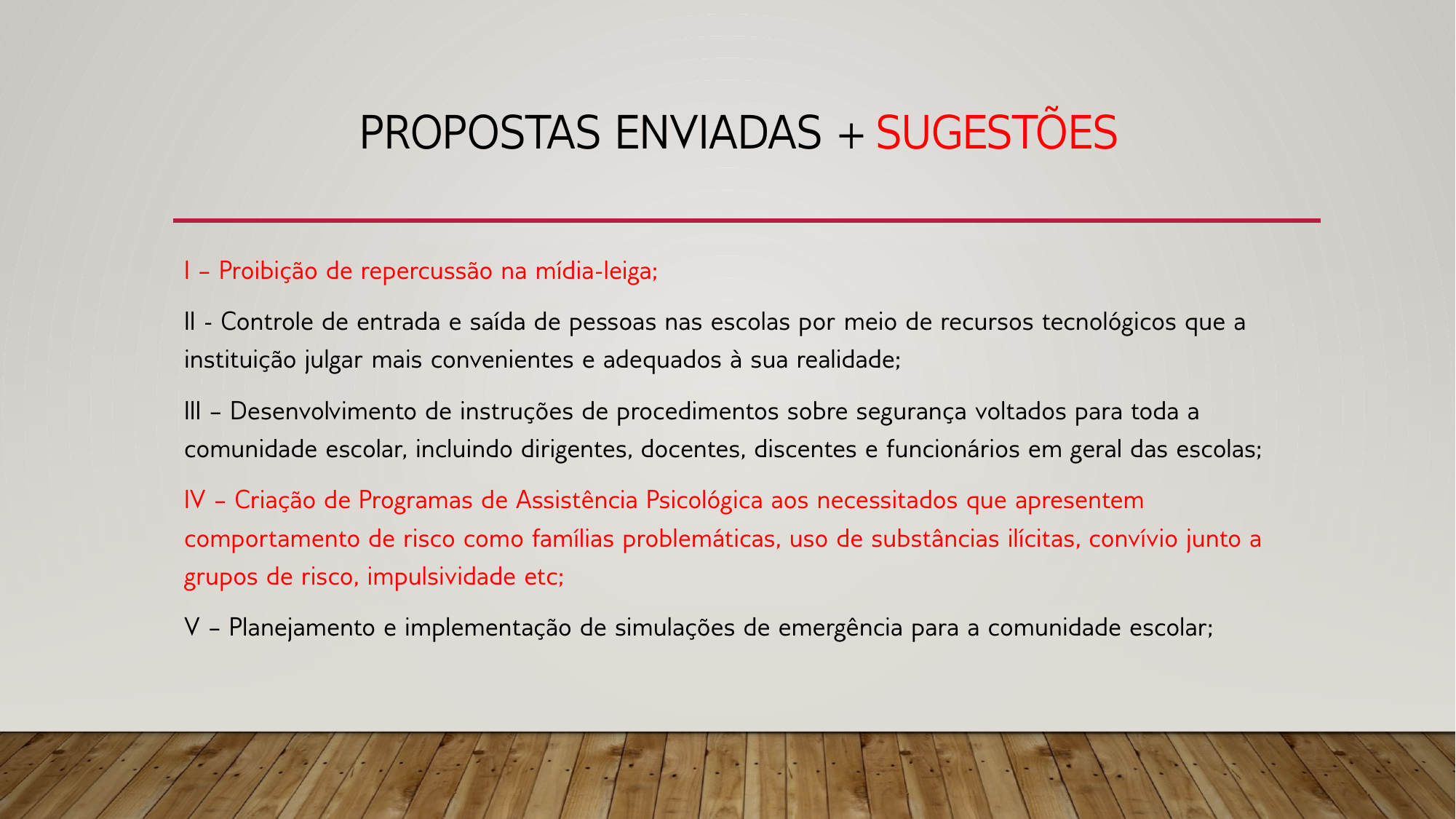

# PROPOSTAS ENVIADAS + sugestões
I – Proibição de repercussão na mídia-leiga;
II - Controle de entrada e saída de pessoas nas escolas por meio de recursos tecnológicos que a instituição julgar mais convenientes e adequados à sua realidade;
III – Desenvolvimento de instruções de procedimentos sobre segurança voltados para toda a comunidade escolar, incluindo dirigentes, docentes, discentes e funcionários em geral das escolas;
IV – Criação de Programas de Assistência Psicológica aos necessitados que apresentem comportamento de risco como famílias problemáticas, uso de substâncias ilícitas, convívio junto a grupos de risco, impulsividade etc;
V – Planejamento e implementação de simulações de emergência para a comunidade escolar;